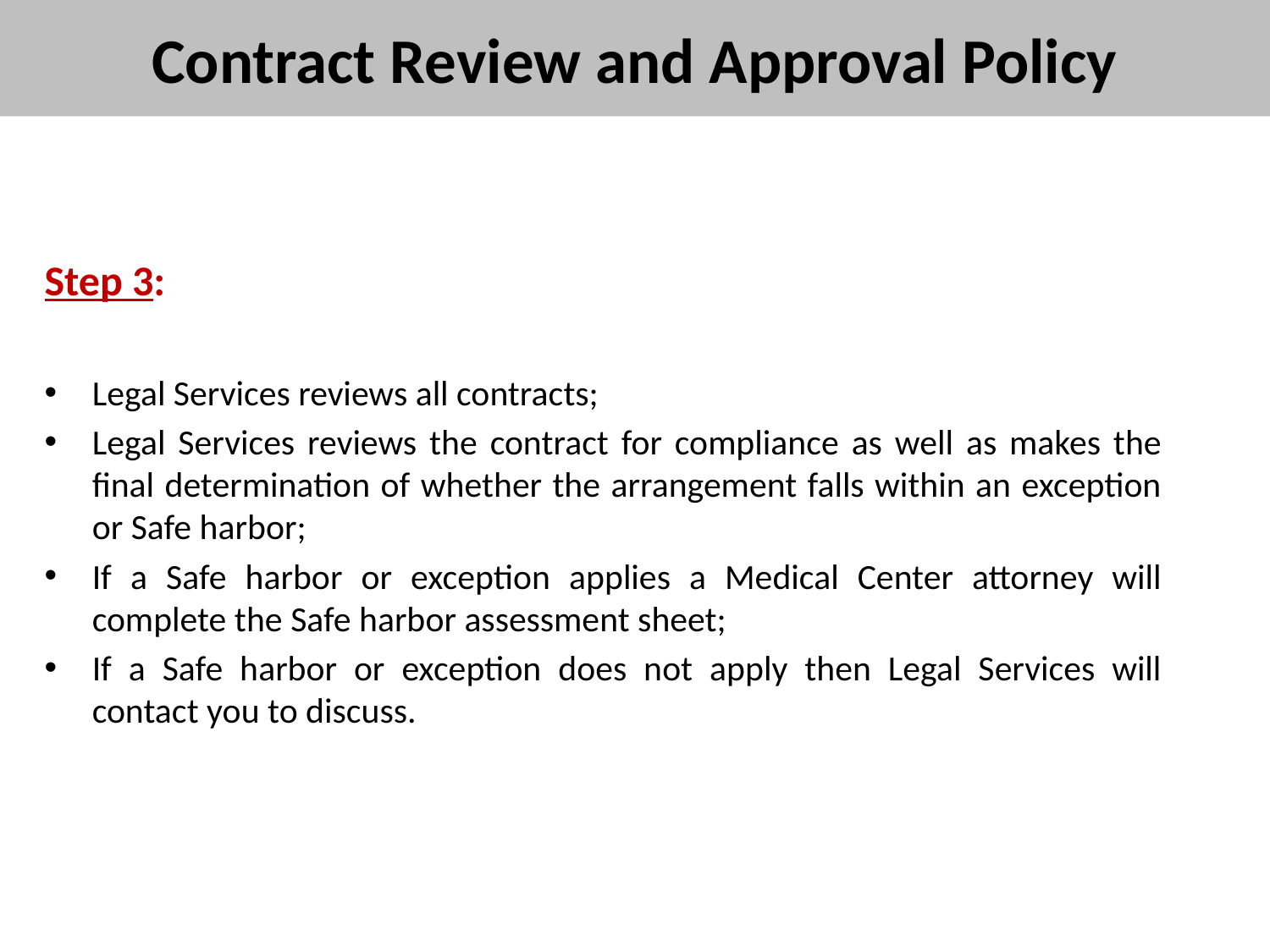

# Contract Review and Approval Policy
Step 3:

Legal Services reviews all contracts;
Legal Services reviews the contract for compliance as well as makes the final determination of whether the arrangement falls within an exception or Safe harbor;
If a Safe harbor or exception applies a Medical Center attorney will complete the Safe harbor assessment sheet;
If a Safe harbor or exception does not apply then Legal Services will contact you to discuss.